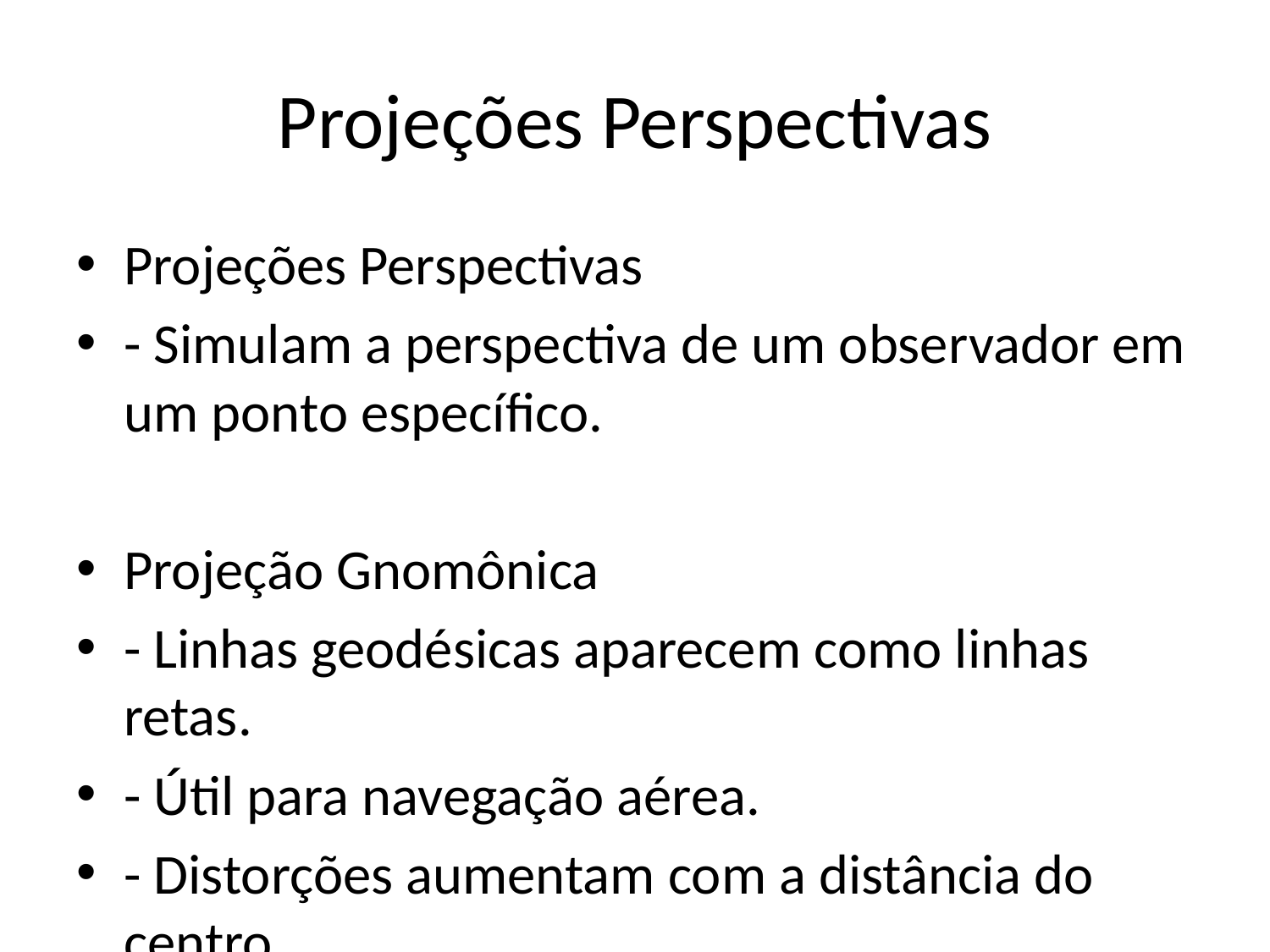

# Projeções Perspectivas
Projeções Perspectivas
- Simulam a perspectiva de um observador em um ponto específico.

Projeção Gnomônica
- Linhas geodésicas aparecem como linhas retas.
- Útil para navegação aérea.
- Distorções aumentam com a distância do centro.

Projeção Estereográfica
- Preserva os ângulos.
- Usada em cartografia de regiões polares e mapeamentos geológicos.